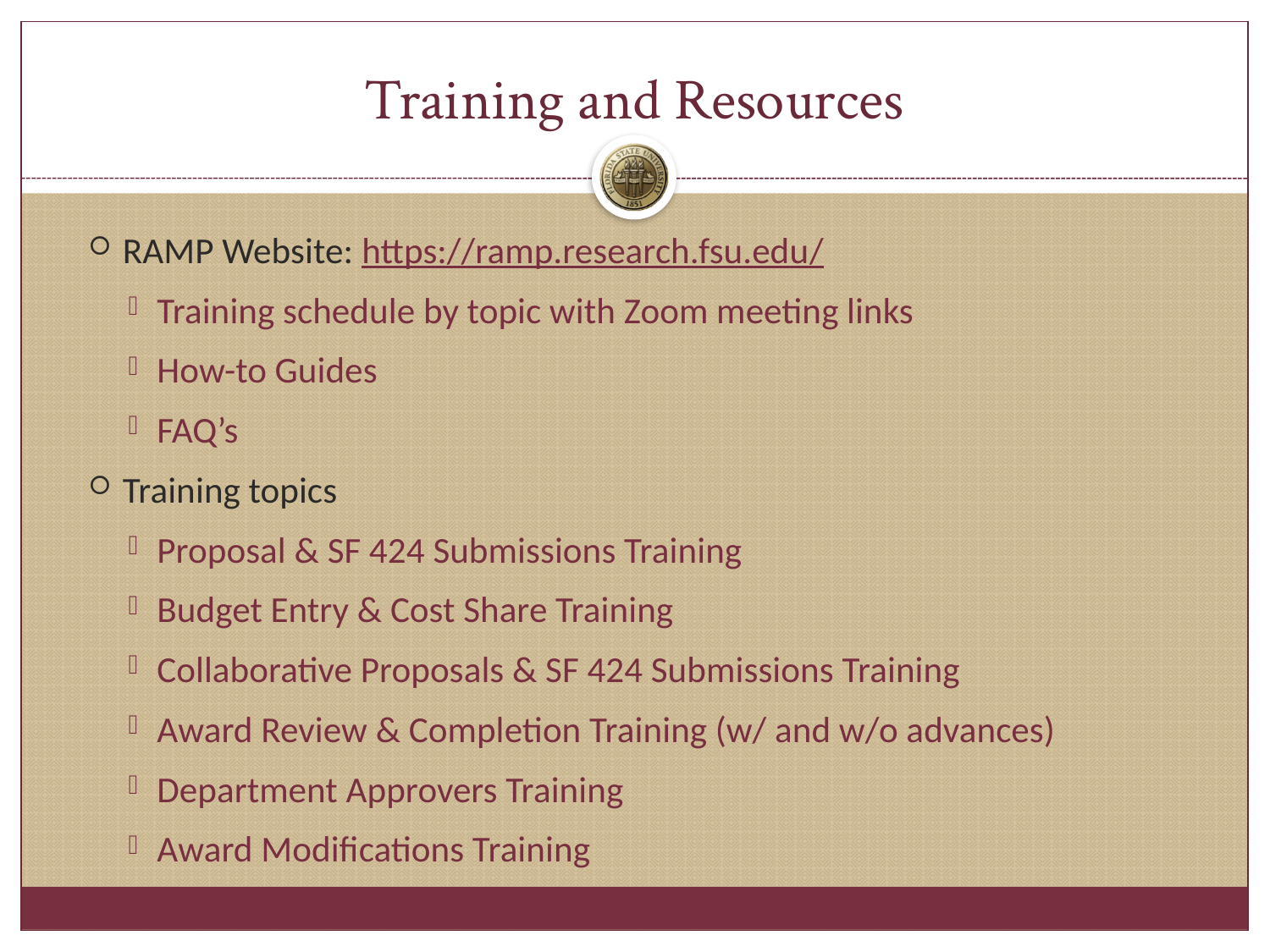

# Training and Resources
RAMP Website: https://ramp.research.fsu.edu/
Training schedule by topic with Zoom meeting links
How-to Guides
FAQ’s
Training topics
Proposal & SF 424 Submissions Training
Budget Entry & Cost Share Training
Collaborative Proposals & SF 424 Submissions Training
Award Review & Completion Training (w/ and w/o advances)
Department Approvers Training
Award Modifications Training